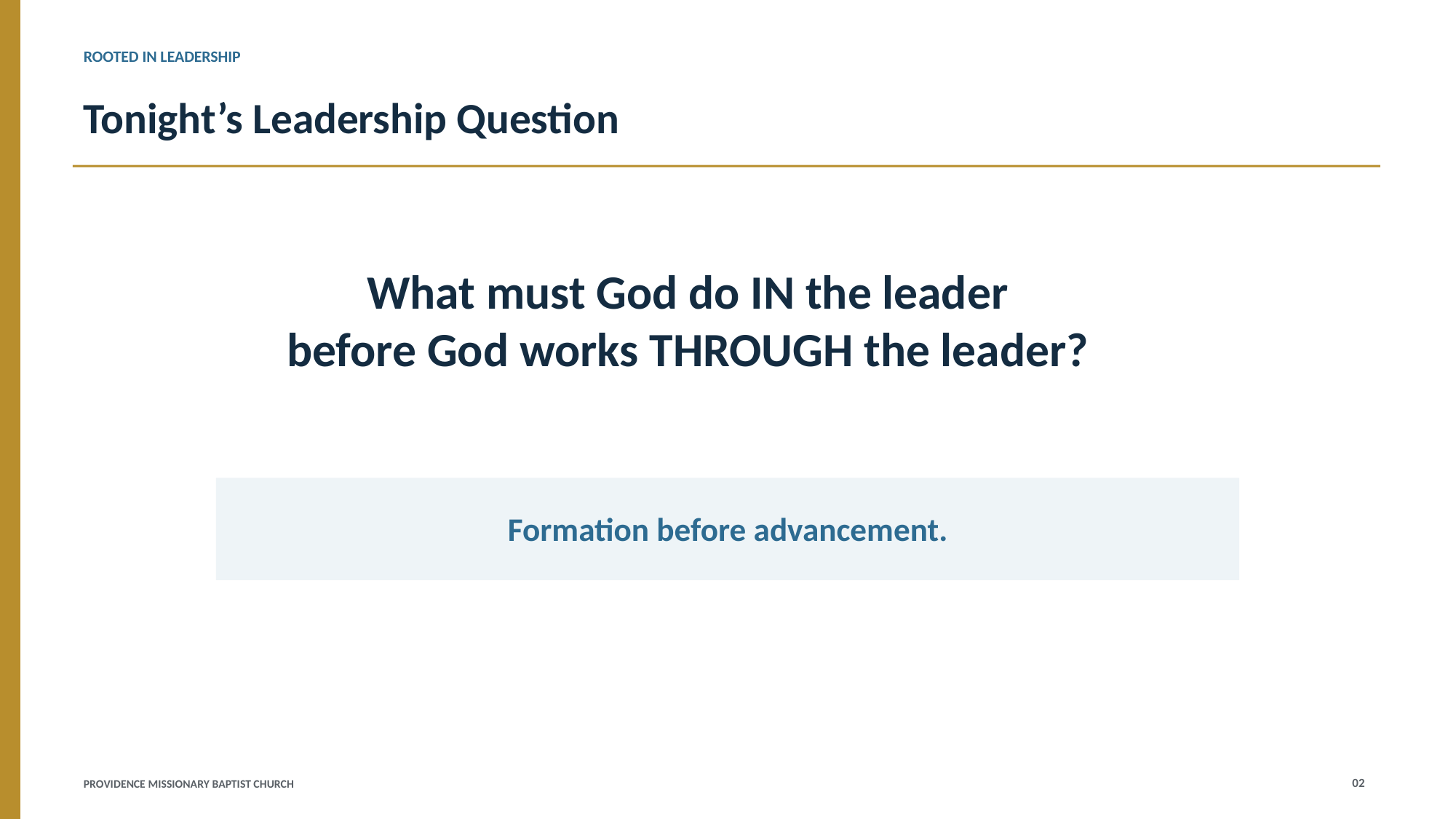

ROOTED IN LEADERSHIP
Tonight’s Leadership Question

What must God do IN the leader
before God works THROUGH the leader?

Formation before advancement.
02
PROVIDENCE MISSIONARY BAPTIST CHURCH